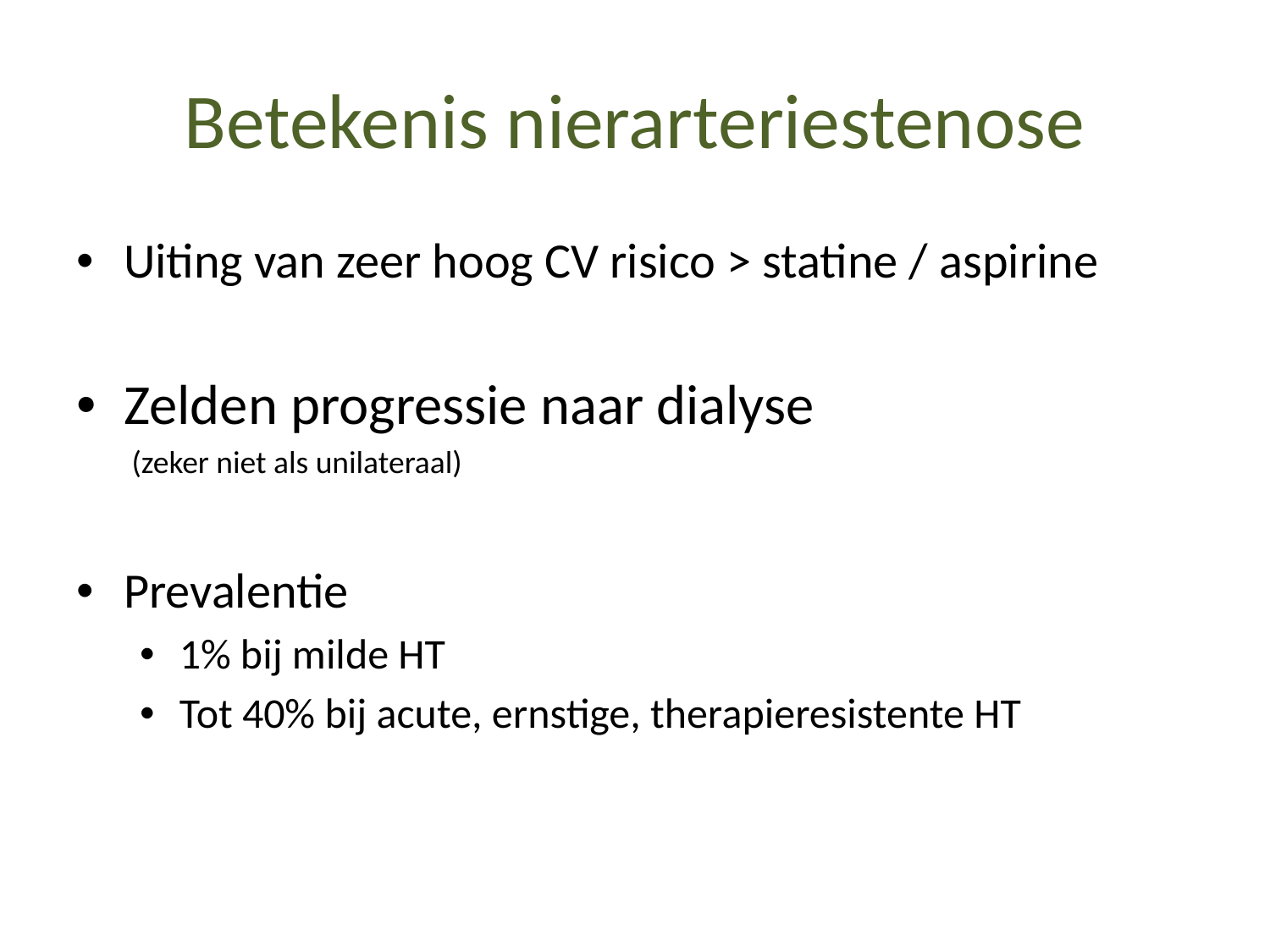

# Betekenis nierarteriestenose
Uiting van zeer hoog CV risico > statine / aspirine

Zelden progressie naar dialyse
(zeker niet als unilateraal)

Prevalentie
1% bij milde HT
Tot 40% bij acute, ernstige, therapieresistente HT

61